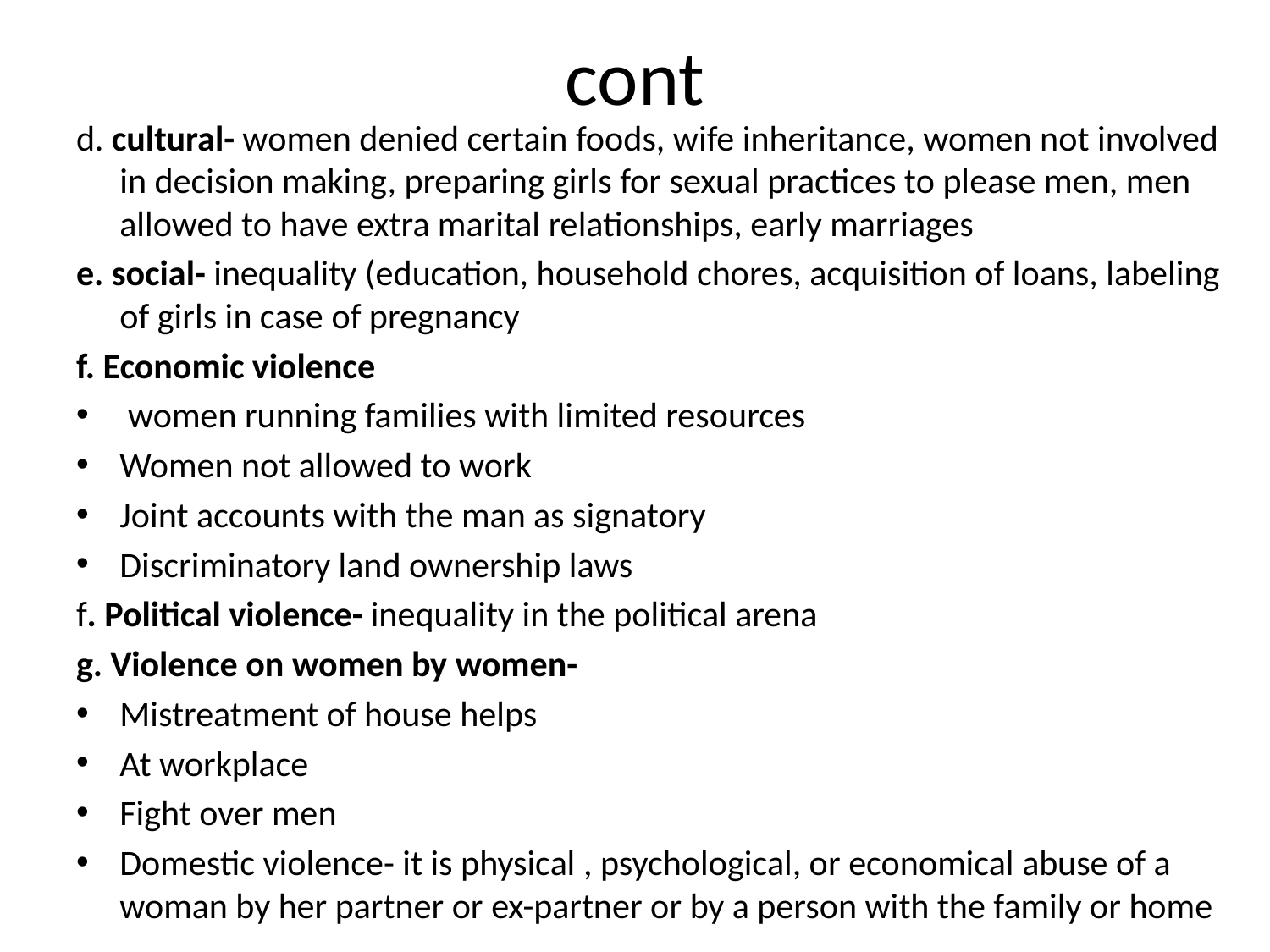

# cont
d. cultural- women denied certain foods, wife inheritance, women not involved in decision making, preparing girls for sexual practices to please men, men allowed to have extra marital relationships, early marriages
e. social- inequality (education, household chores, acquisition of loans, labeling of girls in case of pregnancy
f. Economic violence
 women running families with limited resources
Women not allowed to work
Joint accounts with the man as signatory
Discriminatory land ownership laws
f. Political violence- inequality in the political arena
g. Violence on women by women-
Mistreatment of house helps
At workplace
Fight over men
Domestic violence- it is physical , psychological, or economical abuse of a woman by her partner or ex-partner or by a person with the family or home